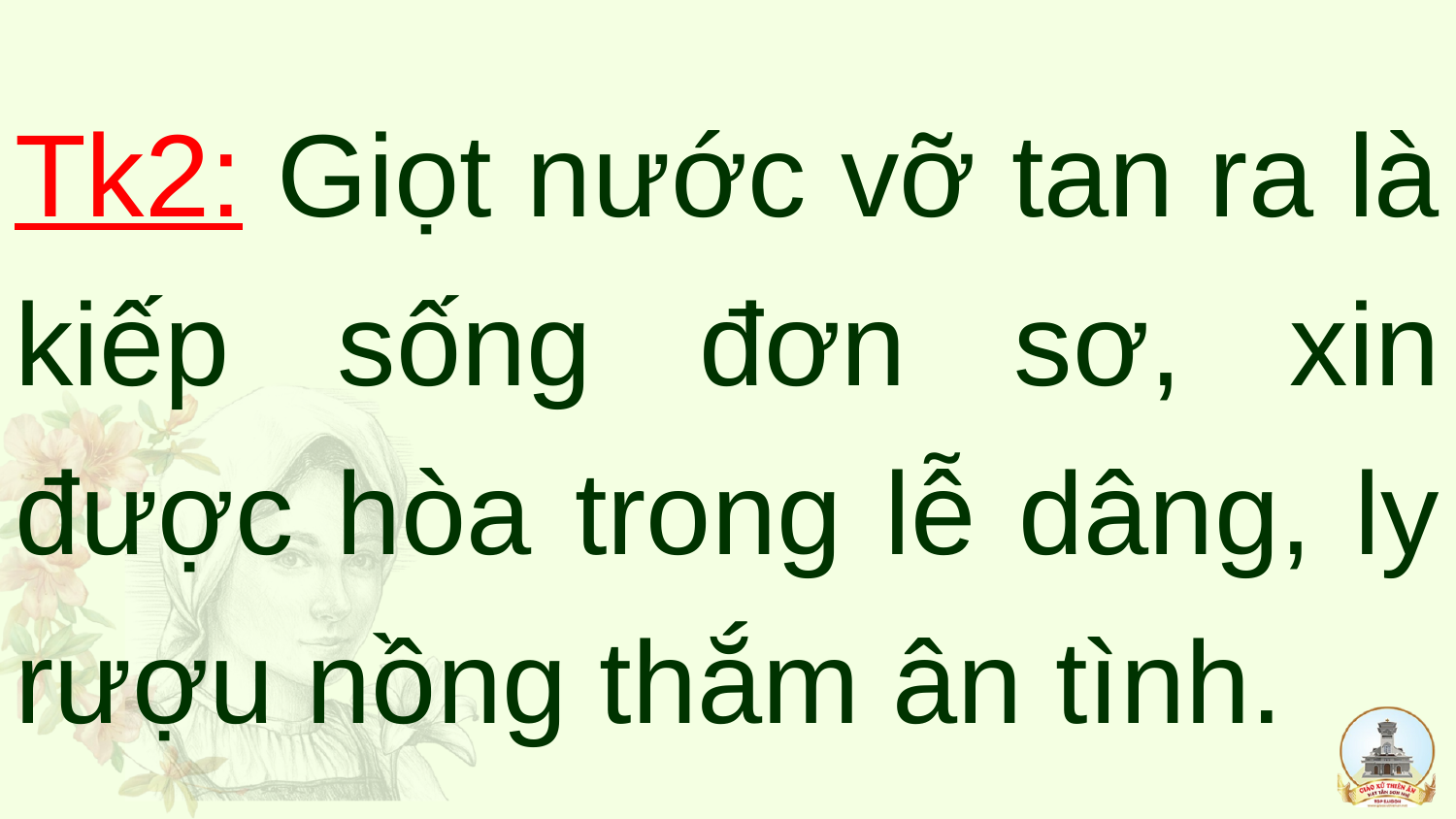

# Tk2: Giọt nước vỡ tan ra là kiếp sống đơn sơ, xin được hòa trong lễ dâng, ly rượu nồng thắm ân tình.